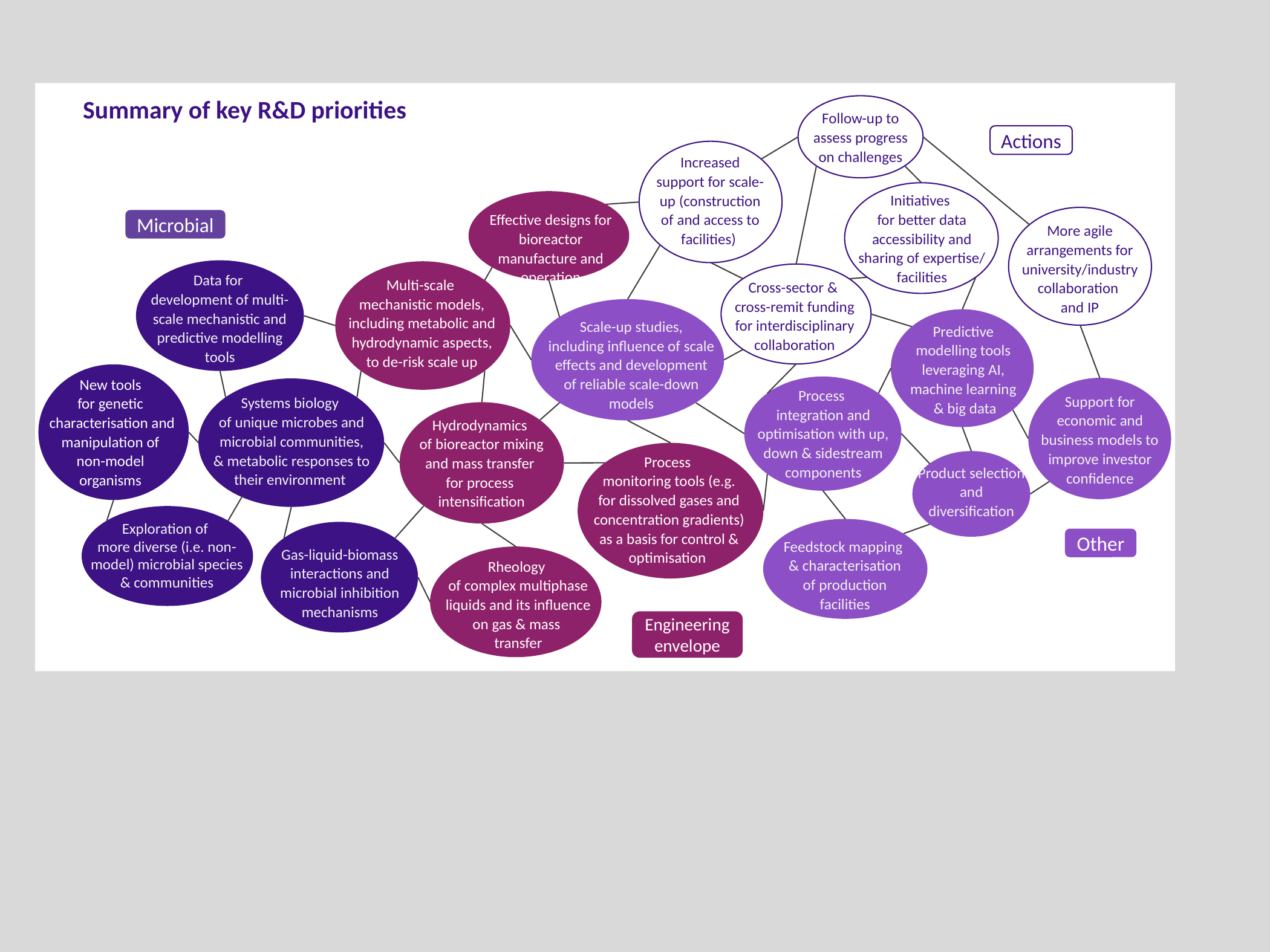

Summary of key R&D priorities

Follow-up to assess progress on challenges
Actions

Increased support for scale-up (construction of and access to facilities)

Initiatives
for better data accessibility and sharing of expertise/ facilities

Effective designs for bioreactor manufacture and operation

More agile arrangements for university/industry collaboration
and IP
Microbial

Data for
development of multi-scale mechanistic and predictive modelling tools

Multi-scale
mechanistic models, including metabolic and hydrodynamic aspects, to de-risk scale up

Cross-sector &
cross-remit funding for interdisciplinary collaboration

Scale-up studies,
including influence of scale effects and development of reliable scale-down models

Predictive modelling tools leveraging AI, machine learning
 & big data

New tools
for genetic
characterisation and
manipulation of
non-model
organisms

Process
integration and optimisation with up, down & sidestream components

Support for economic and business models to improve investor confidence

Systems biology
of unique microbes and microbial communities, & metabolic responses to their environment

Hydrodynamics
of bioreactor mixing and mass transfer
for process
intensification

Process
monitoring tools (e.g. for dissolved gases and concentration gradients) as a basis for control & optimisation

Product selection and diversification

Exploration of
more diverse (i.e. non-
model) microbial species & communities

Feedstock mapping
& characterisation of production facilities

Gas-liquid-biomass interactions and microbial inhibition mechanisms
Other

Rheology
of complex multiphase liquids and its influence on gas & mass
transfer
Engineering envelope